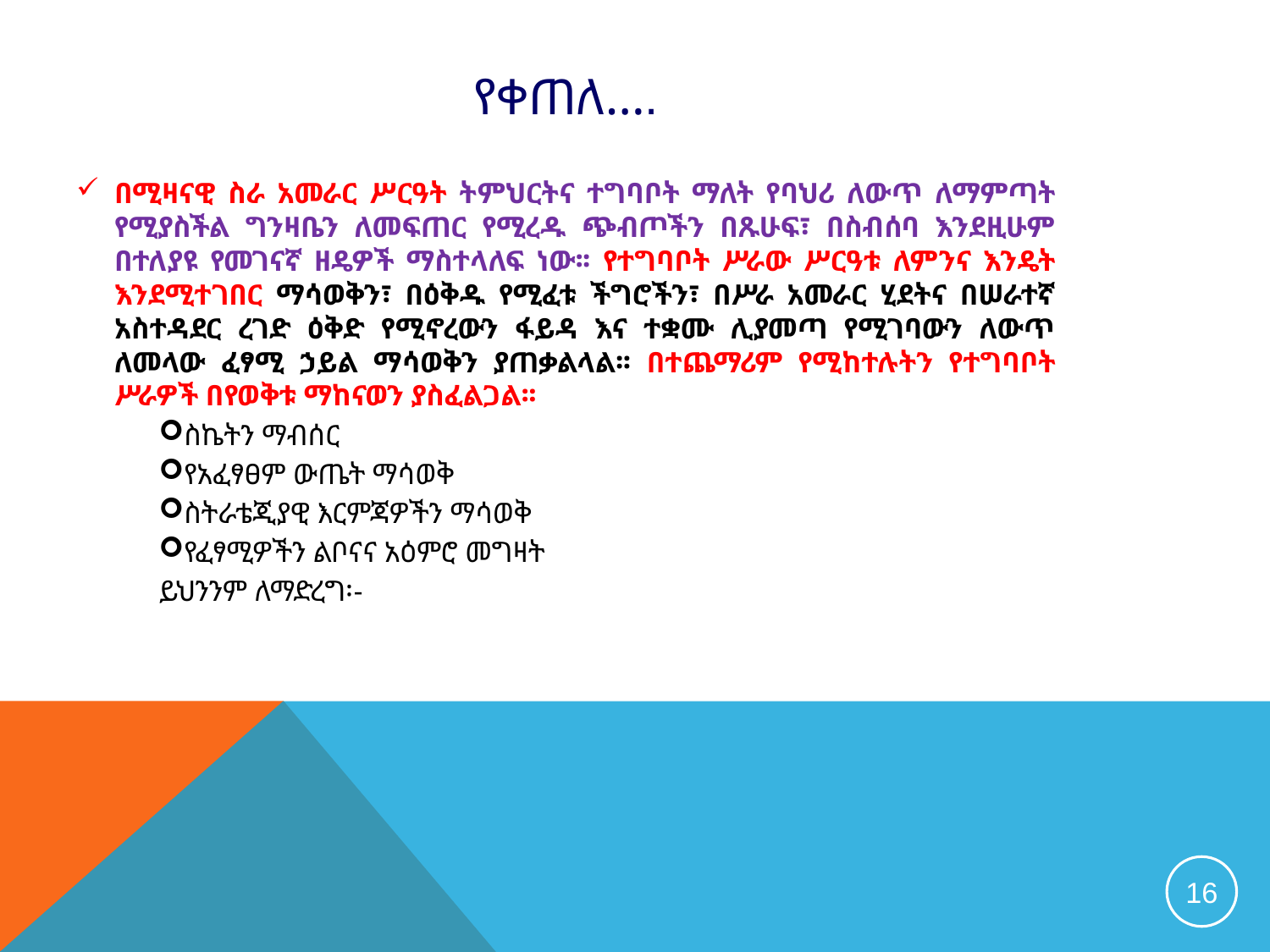

# የቀጠለ….
በሚዛናዊ ስራ አመራር ሥርዓት ትምህርትና ተግባቦት ማለት የባህሪ ለውጥ ለማምጣት የሚያስችል ግንዛቤን ለመፍጠር የሚረዱ ጭብጦችን በጹሁፍ፣ በስብሰባ እንደዚሁም በተለያዩ የመገናኛ ዘዴዎች ማስተላለፍ ነው፡፡ የተግባቦት ሥራው ሥርዓቱ ለምንና እንዴት እንደሚተገበር ማሳወቅን፣ በዕቅዱ የሚፈቱ ችግሮችን፣ በሥራ አመራር ሂደትና በሠራተኛ አስተዳደር ረገድ ዕቅድ የሚኖረውን ፋይዳ እና ተቋሙ ሊያመጣ የሚገባውን ለውጥ ለመላው ፈፃሚ ኃይል ማሳወቅን ያጠቃልላል፡፡ በተጨማሪም የሚከተሉትን የተግባቦት ሥራዎች በየወቅቱ ማከናወን ያስፈልጋል፡፡
ስኬትን ማብሰር
የአፈፃፀም ውጤት ማሳወቅ
ስትራቴጂያዊ እርምጃዎችን ማሳወቅ
የፈፃሚዎችን ልቦናና አዕምሮ መግዛት
ይህንንም ለማድረግ፡-

16